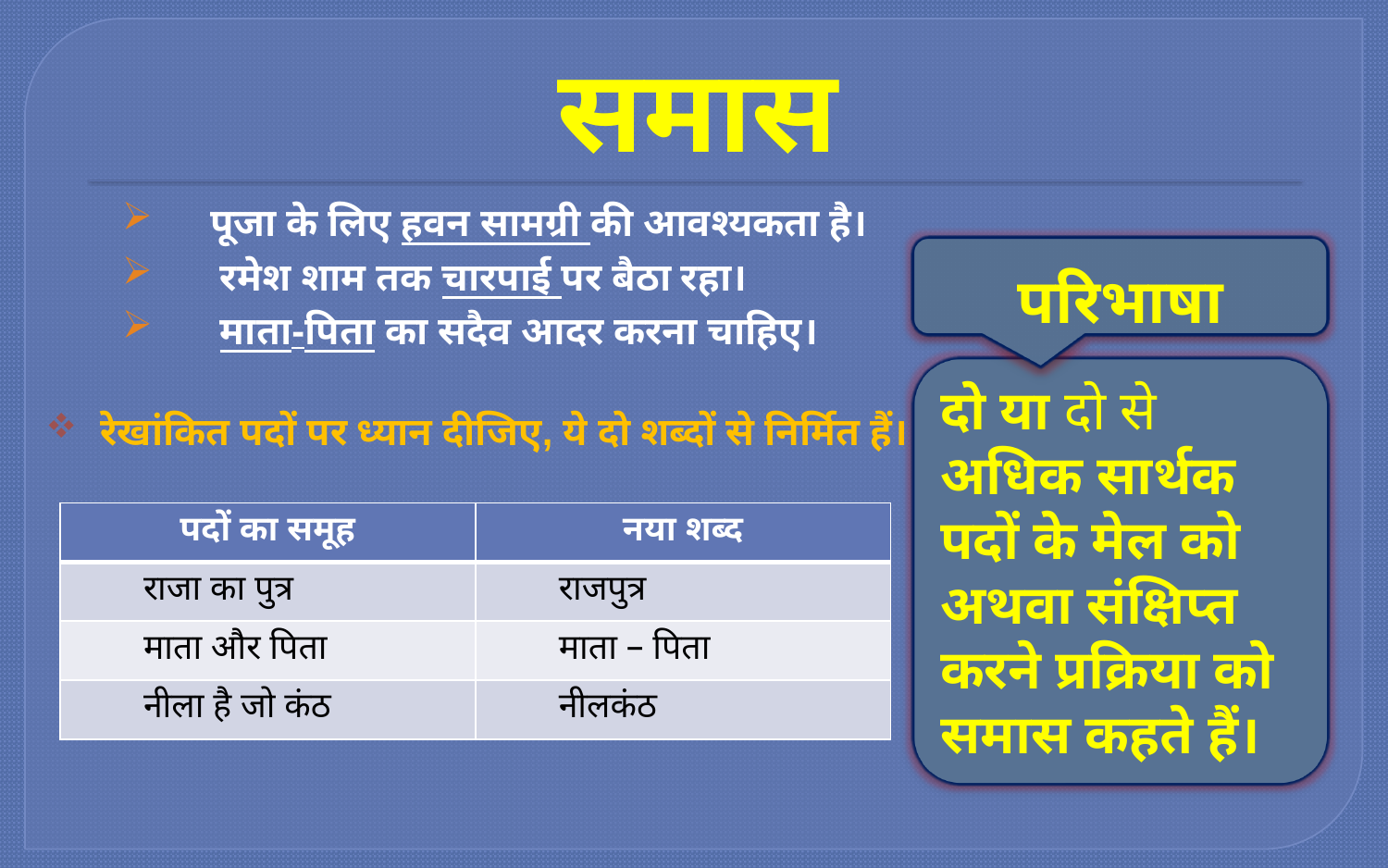

# समास
 पूजा के लिए हवन सामग्री की आवश्यकता है।
  रमेश शाम तक चारपाई पर बैठा रहा।
  माता-पिता का सदैव आदर करना चाहिए।

  रेखांकित पदों पर ध्यान दीजिए, ये दो शब्दों से निर्मित हैं।

परिभाषा
दो या दो से अधिक सार्थक पदों के मेल को अथवा संक्षिप्त करने प्रक्रिया को समास कहते हैं।
| पदों का समूह | नया शब्द |
| --- | --- |
| राजा का पुत्र | राजपुत्र |
| माता और पिता | माता – पिता |
| नीला है जो कंठ | नीलकंठ |